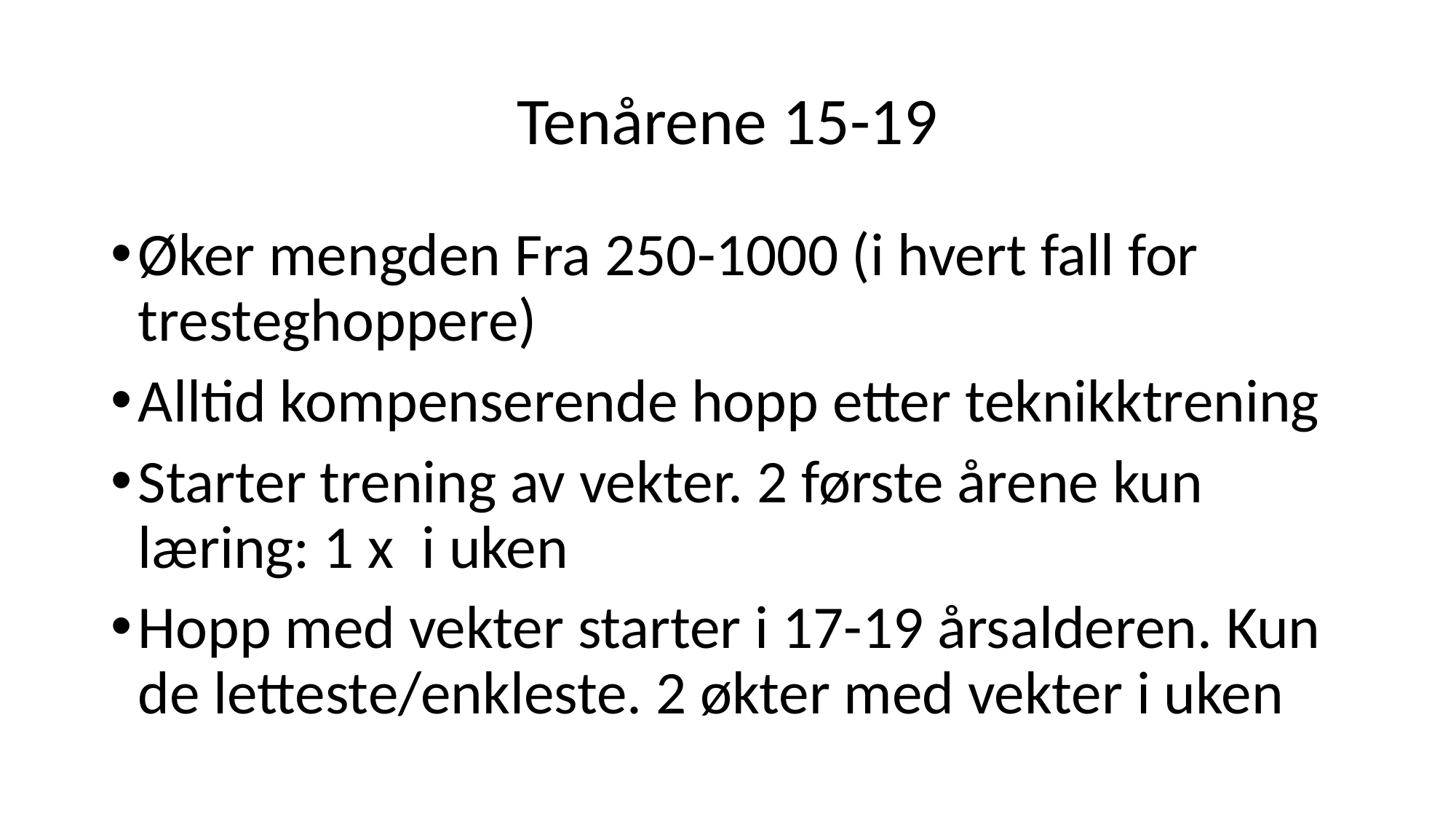

# Tenårene 15-19
Øker mengden Fra 250-1000 (i hvert fall for tresteghoppere)
Alltid kompenserende hopp etter teknikktrening
Starter trening av vekter. 2 første årene kun læring: 1 x  i uken
Hopp med vekter starter i 17-19 årsalderen. Kun de letteste/enkleste. 2 økter med vekter i uken